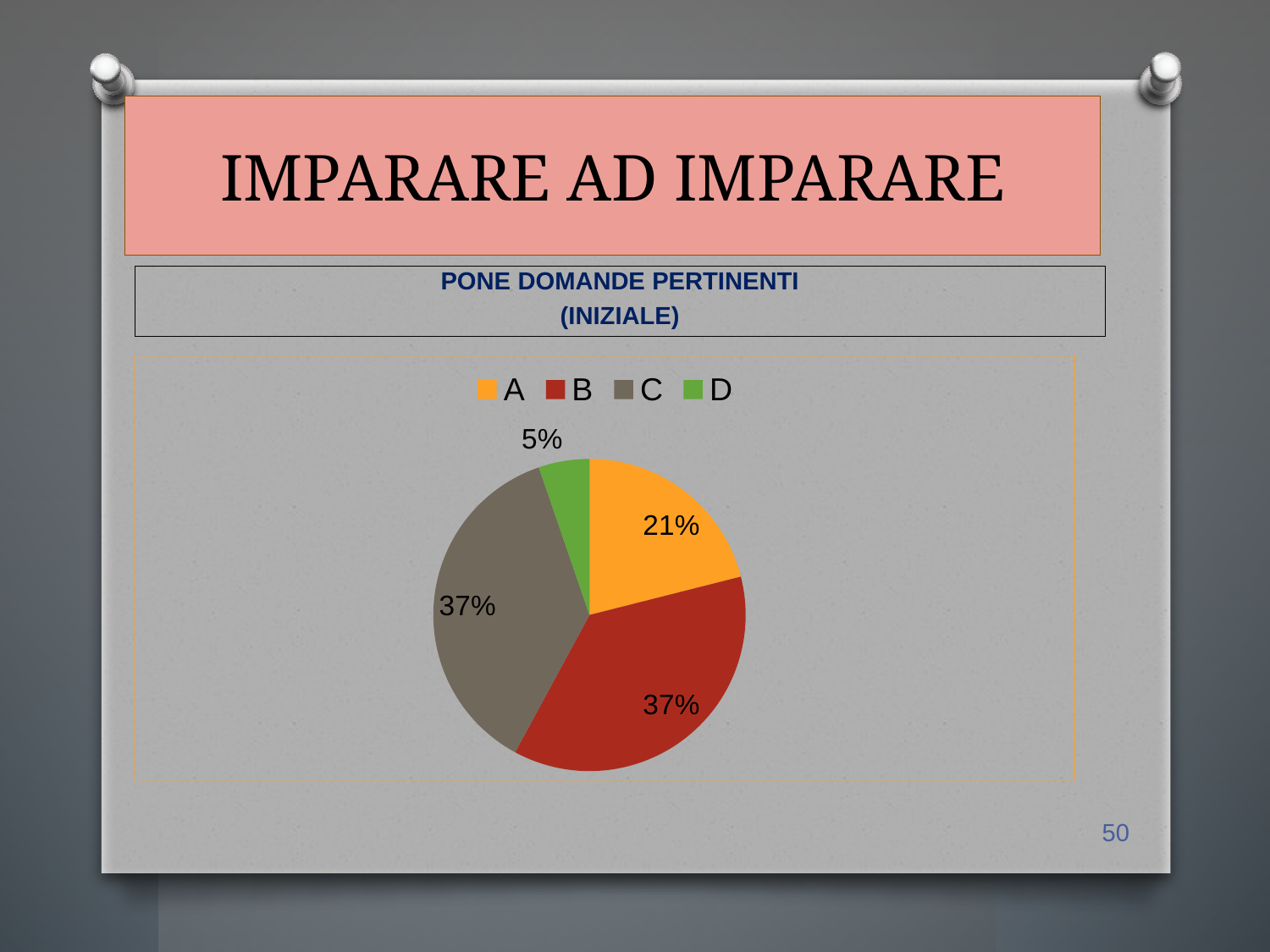

# IMPARARE AD IMPARARE
PONE DOMANDE PERTINENTI
(INIZIALE)

### Chart

| Category | Vendite |
|---|---|
| A | 8.0 |
| B | 14.0 |
| C | 14.0 |
| D | 2.0 |
50